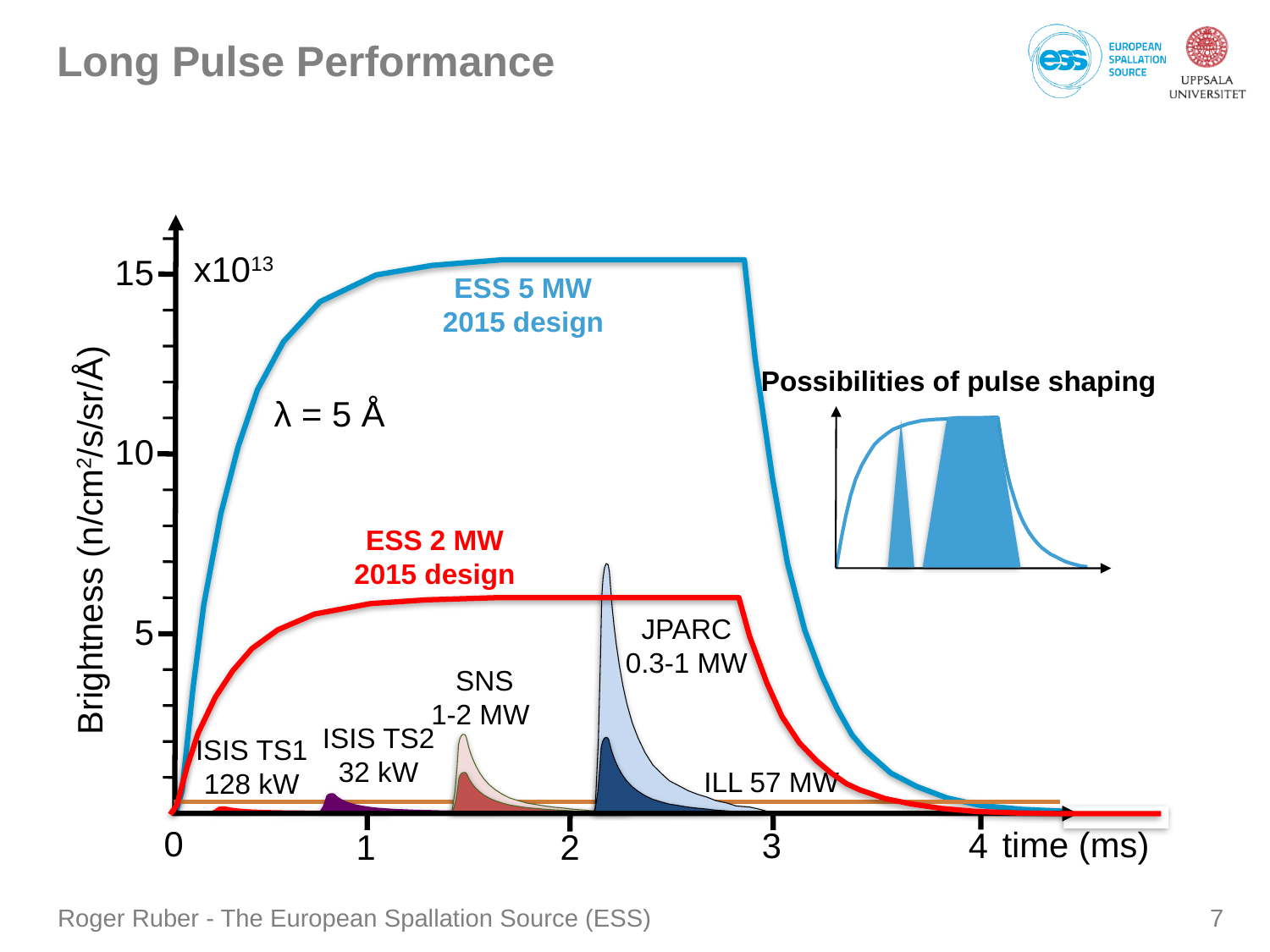

# Long Pulse Performance

x1013
15

ESS 5 MW
2015 design

λ = 5 Å
Possibilities of pulse shaping

10

Brightness (n/cm2/s/sr/Å)
ESS 2 MW
2015 design

5
JPARC
0.3-1 MW

SNS
1-2 MW

ISIS TS2
32 kW
ISIS TS1
128 kW

ILL 57 MW

0
time (ms)
4
3
1
2
Roger Ruber - The European Spallation Source (ESS)
7